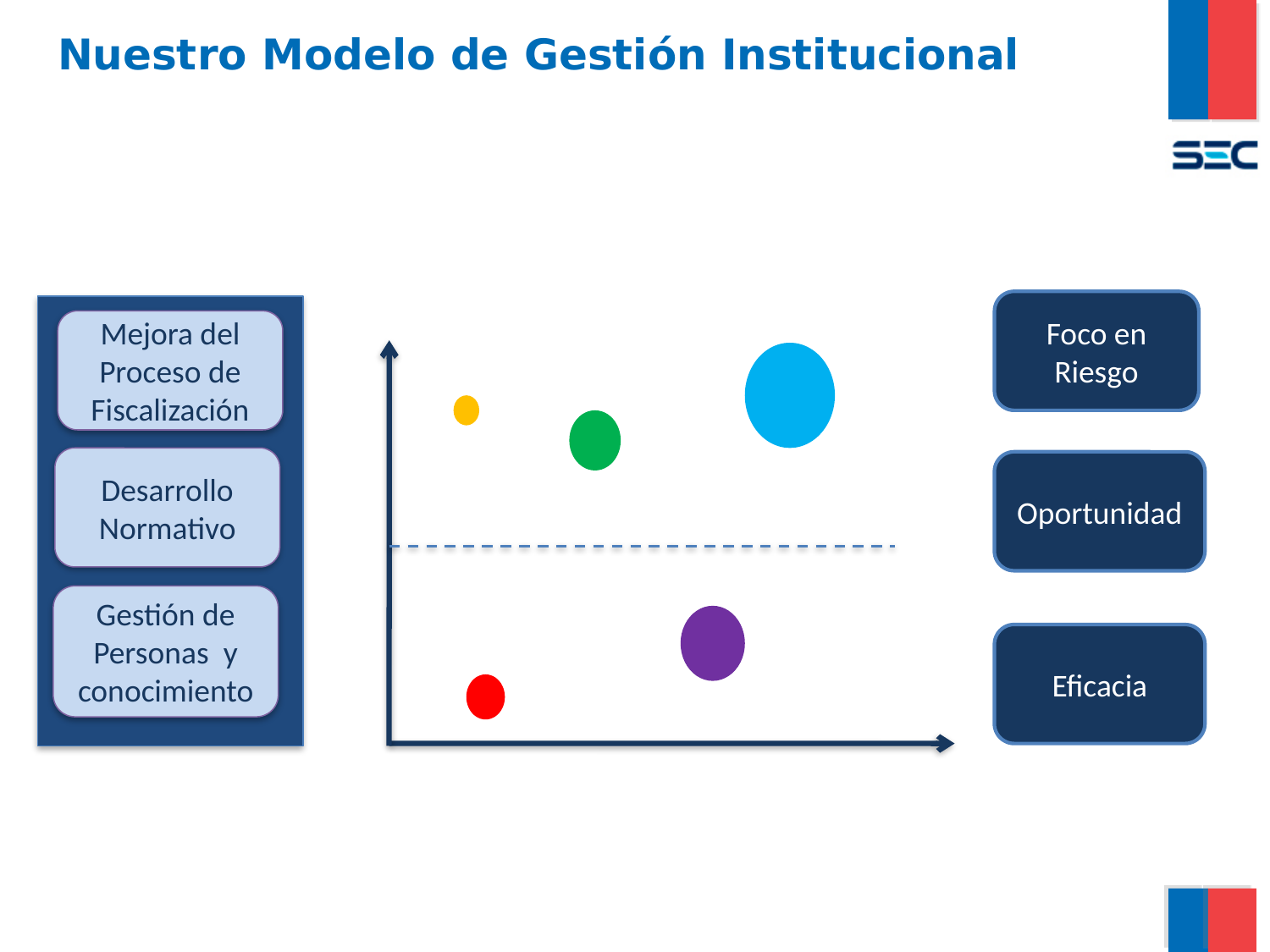

# Nuestro Modelo de Gestión Institucional
Foco en Riesgo

Mejora del Proceso de Fiscalización

Desarrollo Normativo
Oportunidad
Gestión de Personas  y conocimiento

Eficacia